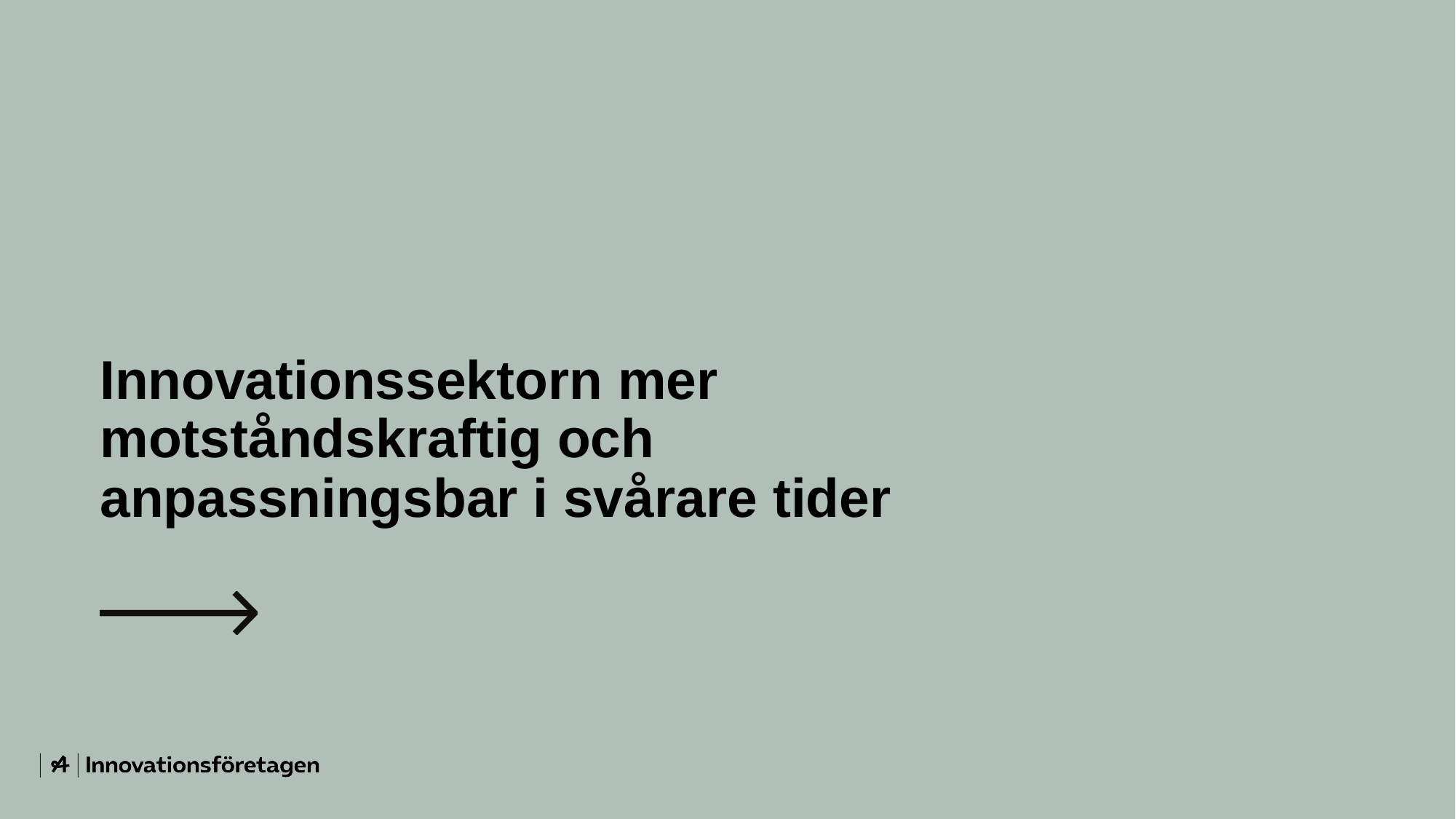

# Innovationssektorn mer motståndskraftig och anpassningsbar i svårare tider